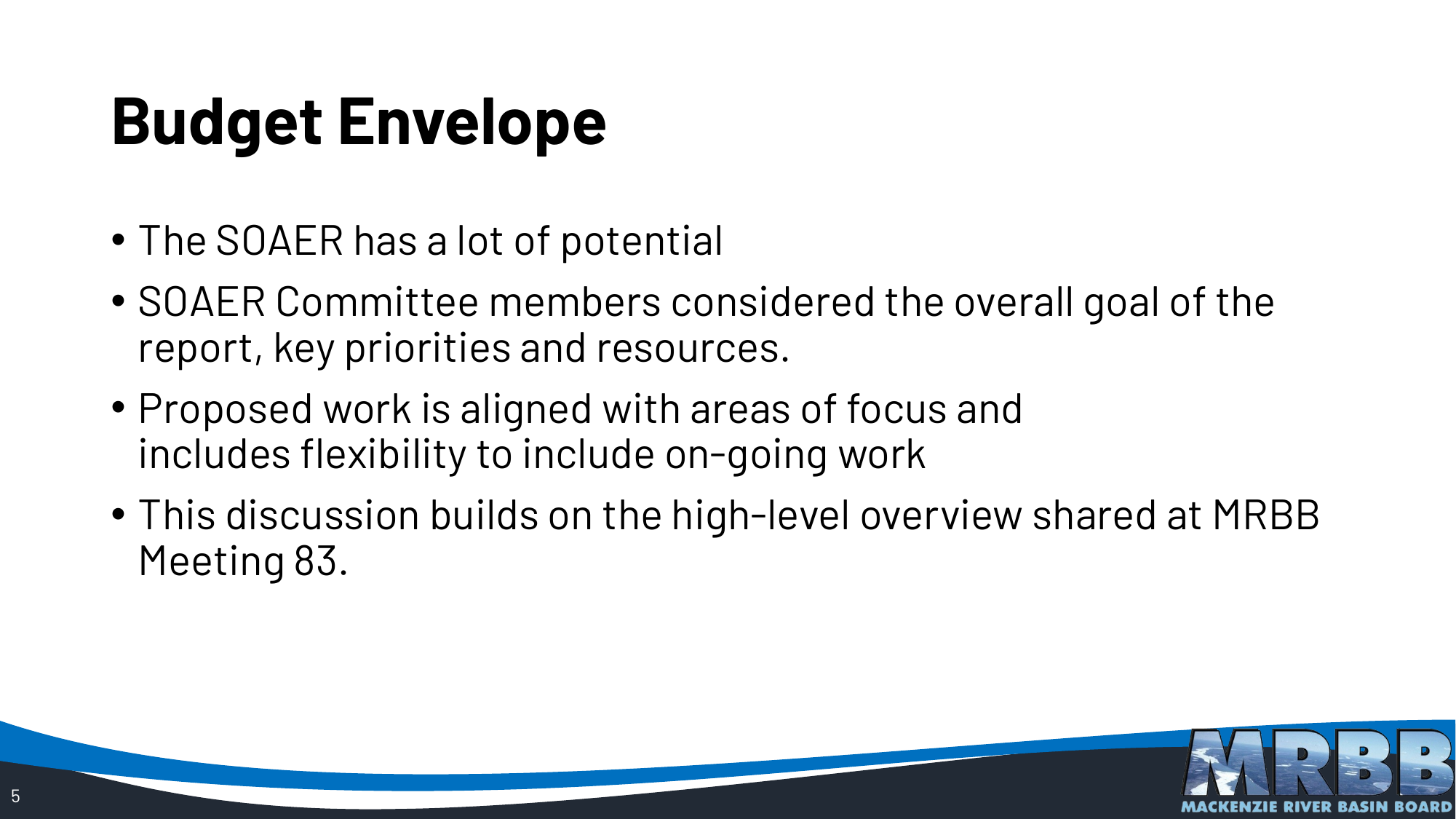

# Budget Envelope
The SOAER has a lot of potential
SOAER Committee members considered the overall goal of the report, key priorities and resources.
Proposed work is aligned with areas of focus and includes flexibility to include on-going work
This discussion builds on the high-level overview shared at MRBB Meeting 83.
5